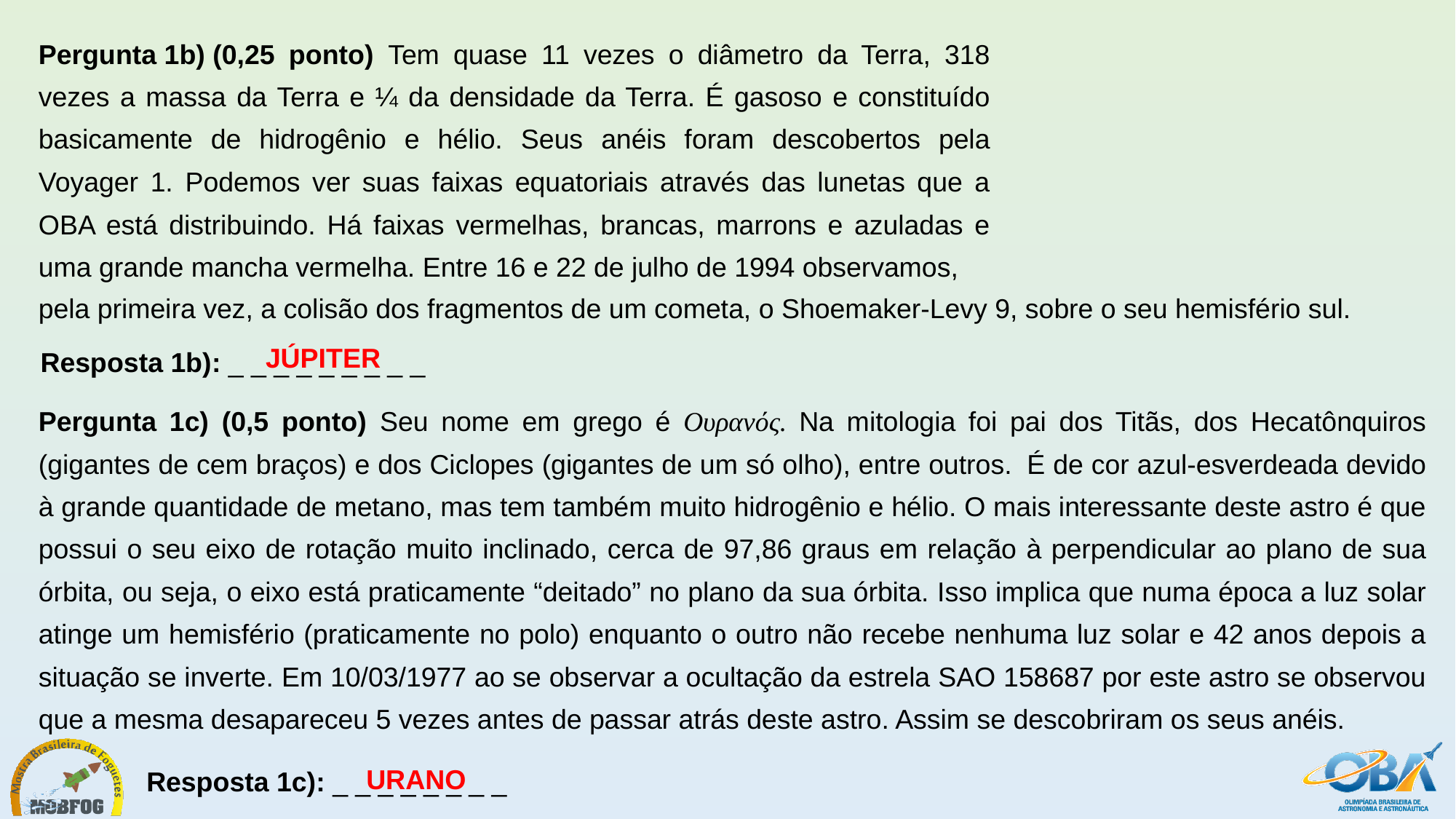

Pergunta 1b) (0,25 ponto) Tem quase 11 vezes o diâmetro da Terra, 318 vezes a massa da Terra e ¼ da densidade da Terra. É gasoso e constituído basicamente de hidrogênio e hélio. Seus anéis foram descobertos pela Voyager 1. Podemos ver suas faixas equatoriais através das lunetas que a OBA está distribuindo. Há faixas vermelhas, brancas, marrons e azuladas e uma grande mancha vermelha. Entre 16 e 22 de julho de 1994 observamos,
pela primeira vez, a colisão dos fragmentos de um cometa, o Shoemaker-Levy 9, sobre o seu hemisfério sul.
JÚPITER
Resposta 1b): _ _ _ _ _ _ _ _ _
Pergunta 1c) (0,5 ponto) Seu nome em grego é Ουρανός. Na mitologia foi pai dos Titãs, dos Hecatônquiros (gigantes de cem braços) e dos Ciclopes (gigantes de um só olho), entre outros.  É de cor azul-esverdeada devido à grande quantidade de metano, mas tem também muito hidrogênio e hélio. O mais interessante deste astro é que possui o seu eixo de rotação muito inclinado, cerca de 97,86 graus em relação à perpendicular ao plano de sua órbita, ou seja, o eixo está praticamente “deitado” no plano da sua órbita. Isso implica que numa época a luz solar atinge um hemisfério (praticamente no polo) enquanto o outro não recebe nenhuma luz solar e 42 anos depois a situação se inverte. Em 10/03/1977 ao se observar a ocultação da estrela SAO 158687 por este astro se observou que a mesma desapareceu 5 vezes antes de passar atrás deste astro. Assim se descobriram os seus anéis.
URANO
Resposta 1c): _ _ _ _ _ _ _ _